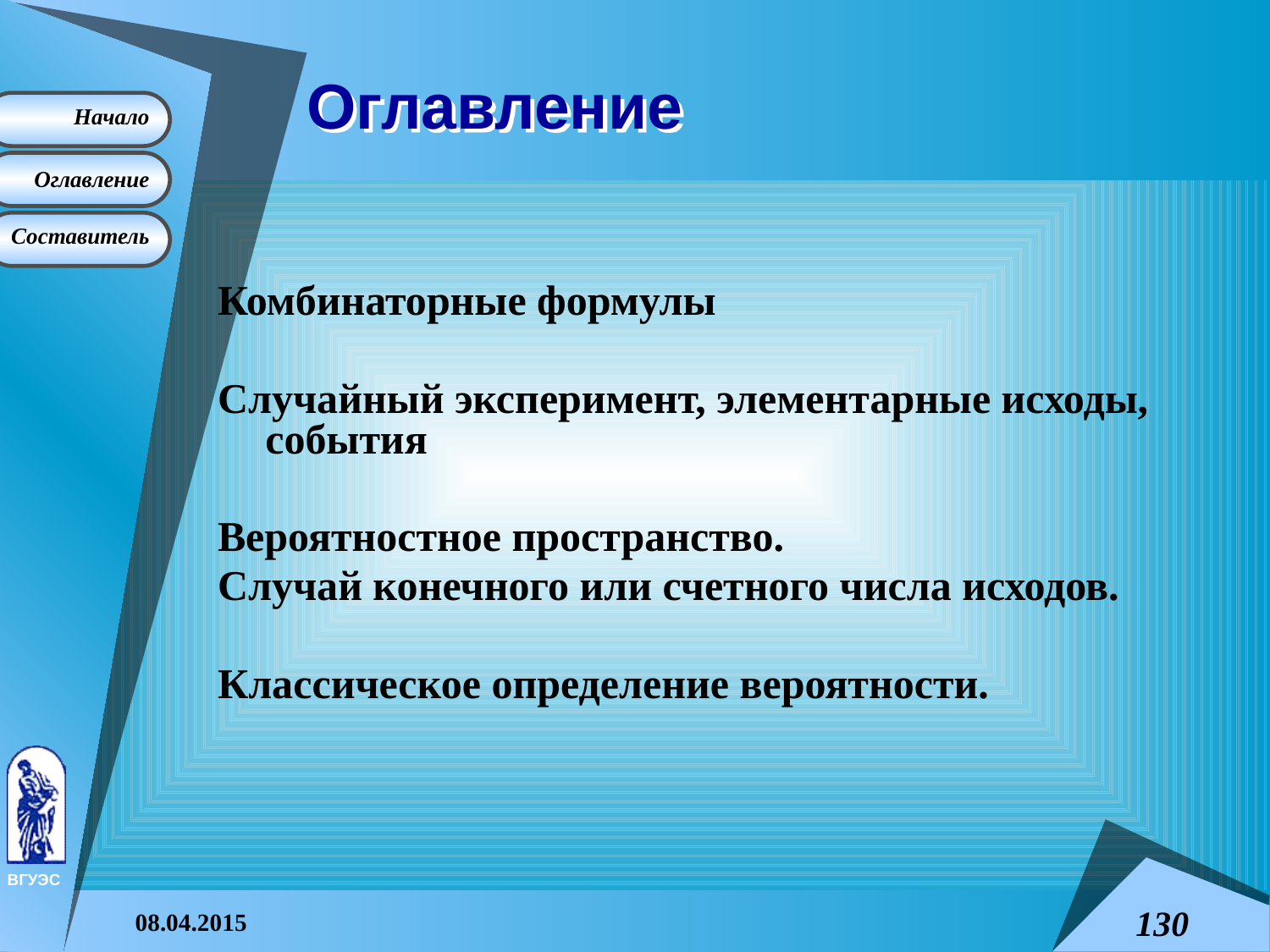

# Оглавление
Комбинаторные формулы

Случайный эксперимент, элементарные исходы, события

Вероятностное пространство.
Случай конечного или счетного числа исходов.

Классическое определение вероятности.

08.04.2015
130